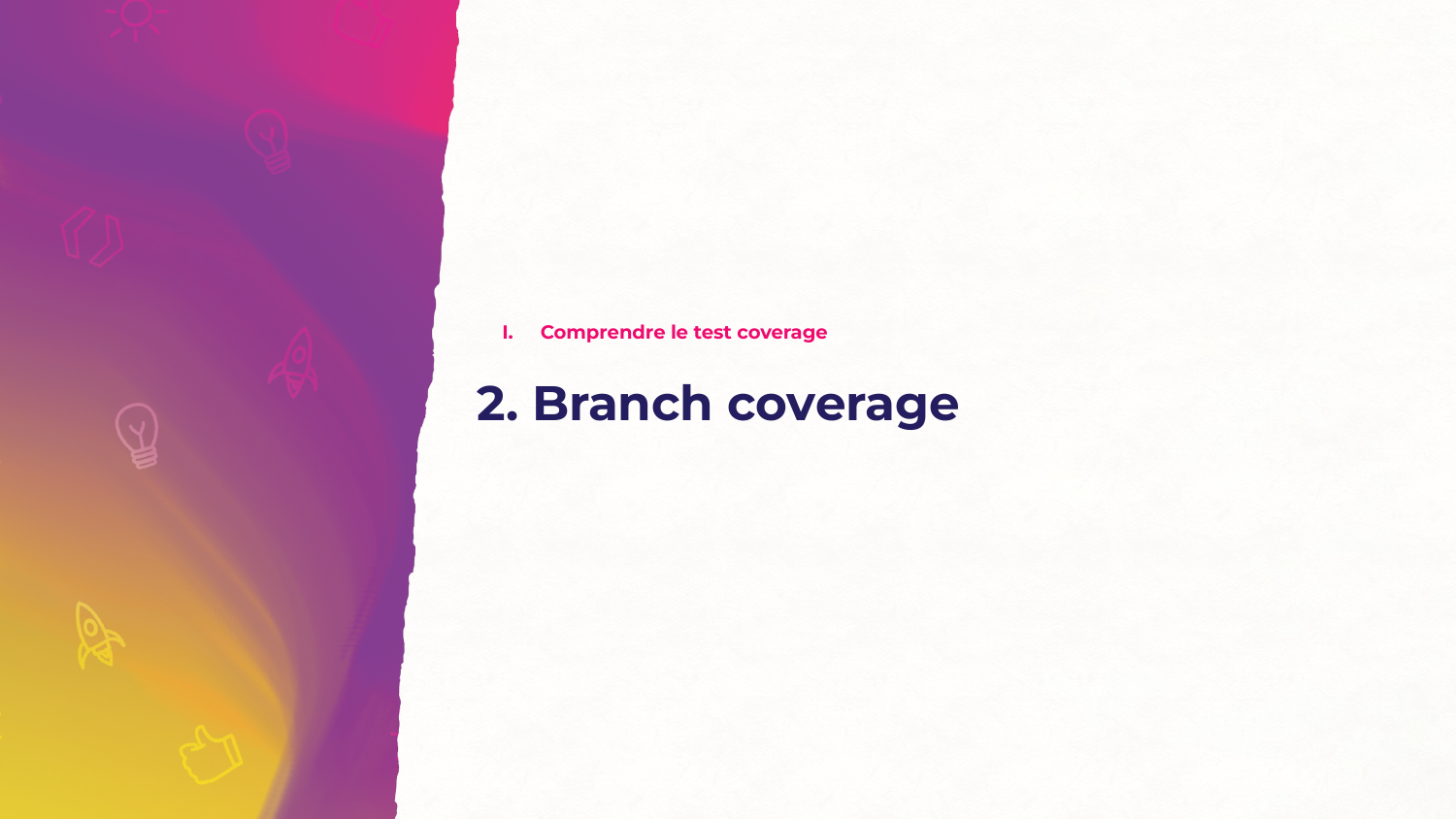

Comprendre le test coverage
# 2. Branch coverage